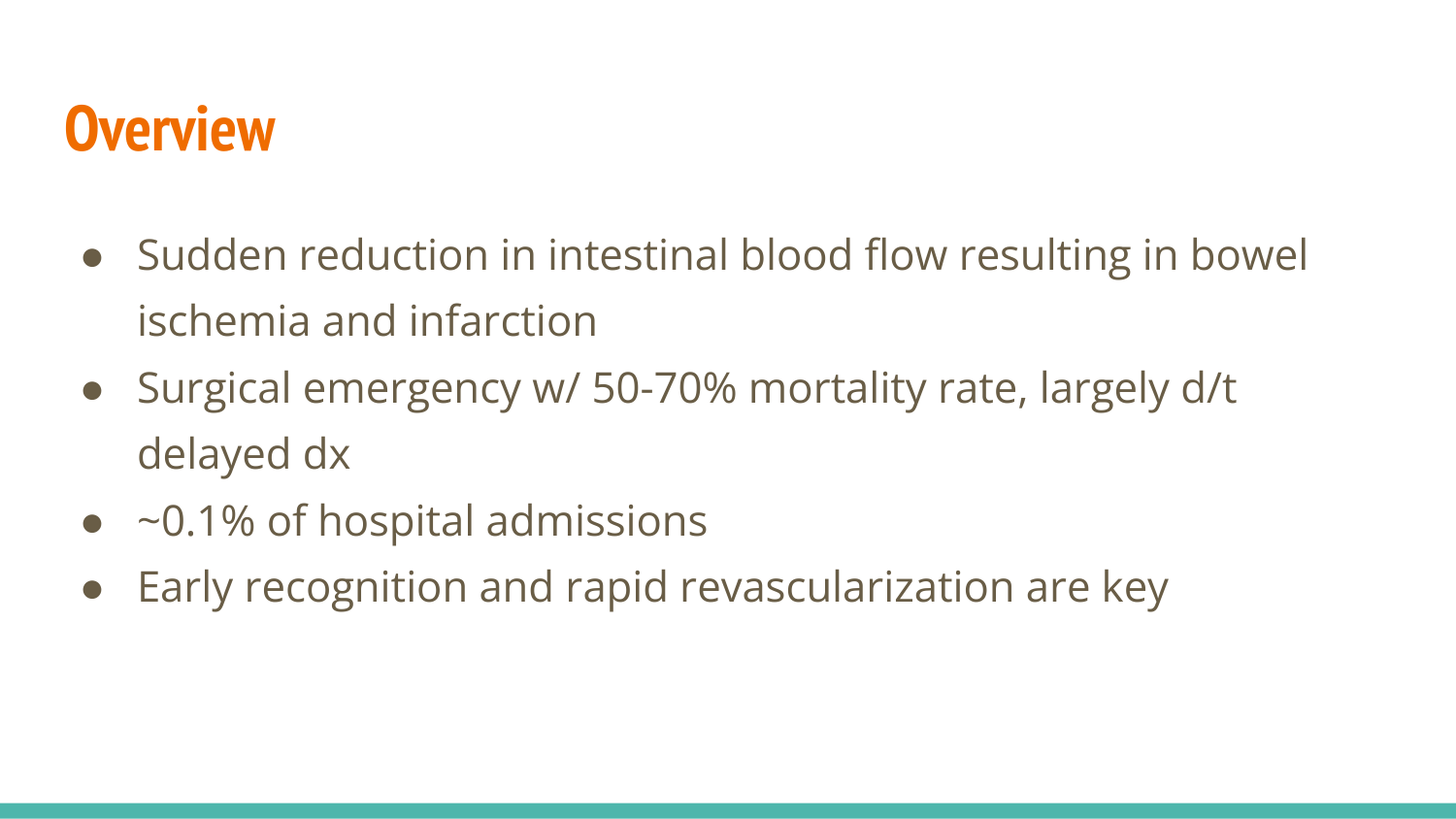

# Overview
Sudden reduction in intestinal blood flow resulting in bowel ischemia and infarction
Surgical emergency w/ 50-70% mortality rate, largely d/t delayed dx
~0.1% of hospital admissions
Early recognition and rapid revascularization are key